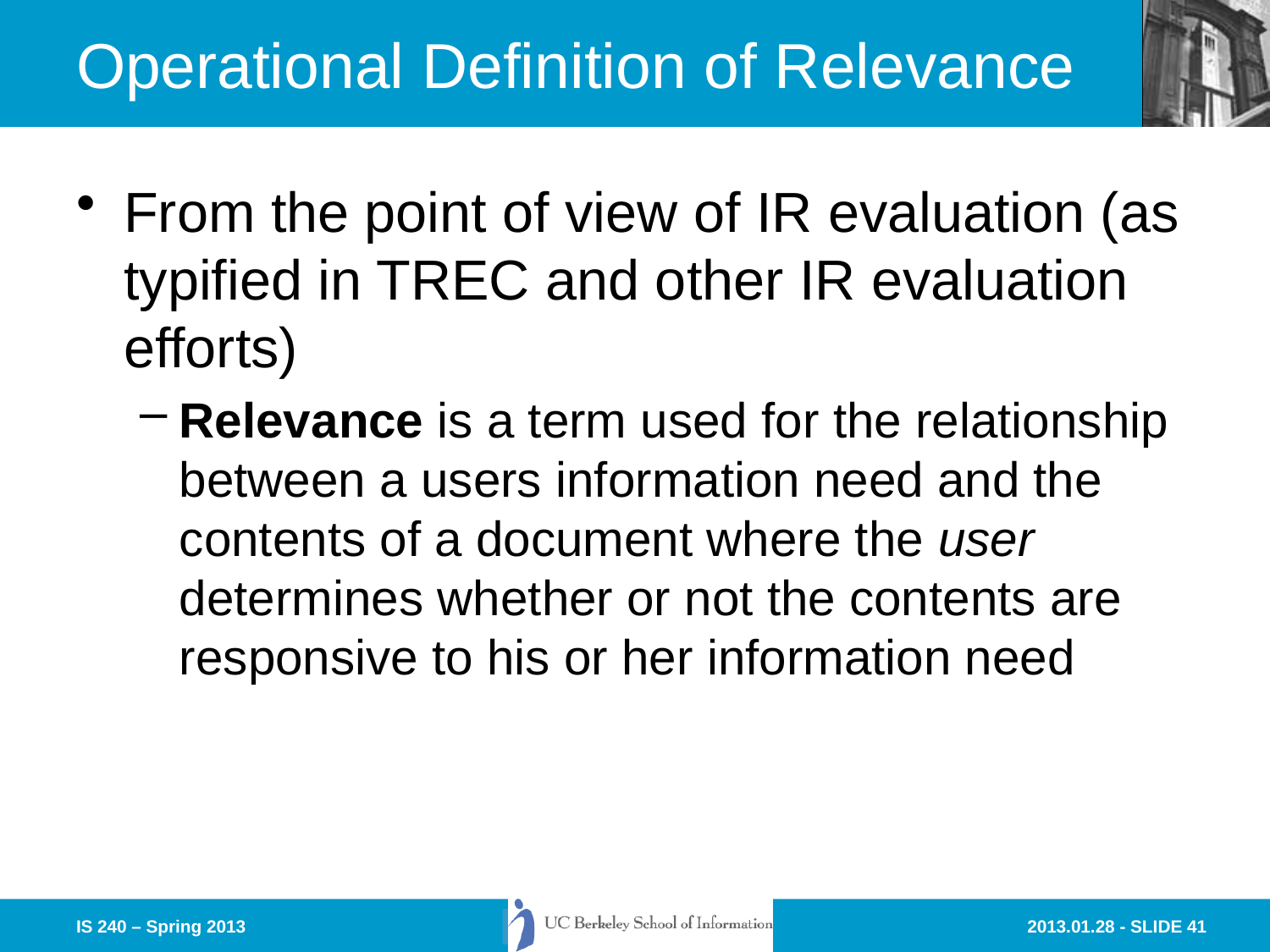

# Operational Definition of Relevance
From the point of view of IR evaluation (as typified in TREC and other IR evaluation efforts)
Relevance is a term used for the relationship between a users information need and the contents of a document where the user determines whether or not the contents are responsive to his or her information need
IS 240 – Spring 2013